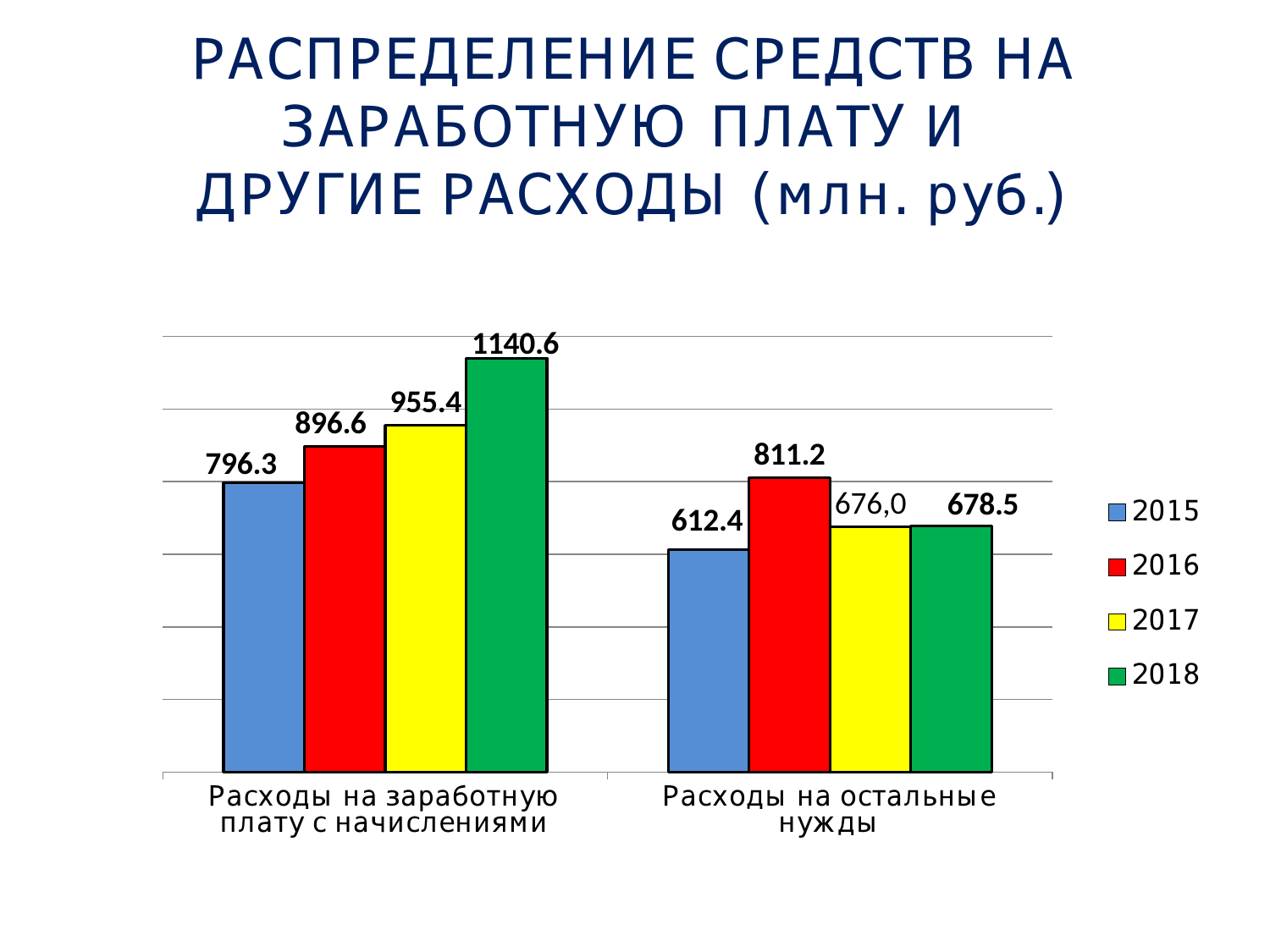

# РАСПРЕДЕЛЕНИЕ СРЕДСТВ НА ЗАРАБОТНУЮ ПЛАТУ И ДРУГИЕ РАСХОДЫ (млн. руб.)

### Chart

| Category | 2015 | 2016 | 2017 | 2018 |
|---|---|---|---|---|
| Расходы на заработную плату с начислениями | 796.3 | 896.6 | 955.4 | 1140.6 |
| Расходы на остальные нужды | 612.4 | 811.2 | 676.0 | 678.5 |